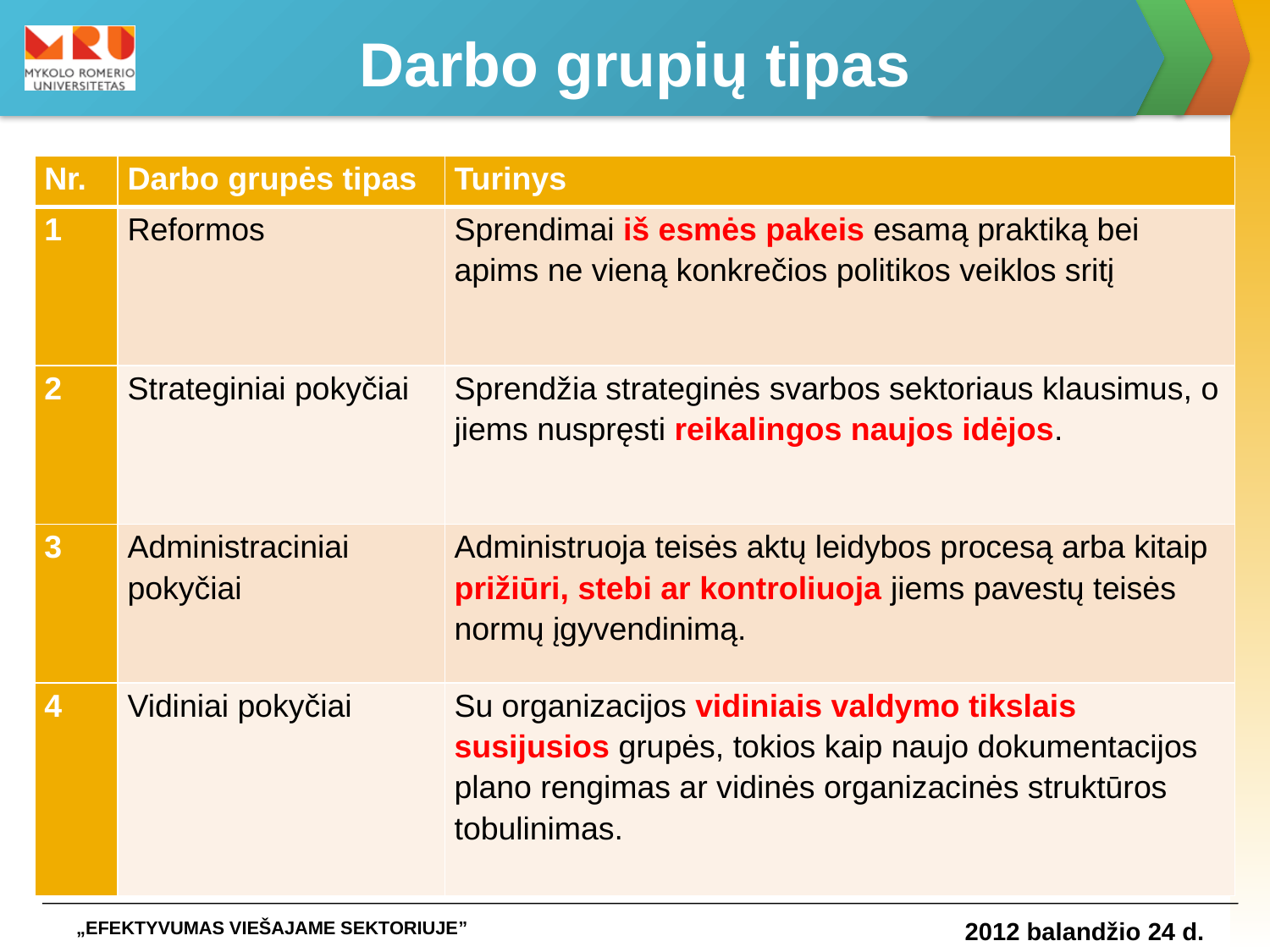

# Darbo grupių tipas
| Nr. | Darbo grupės tipas | Turinys |
| --- | --- | --- |
| 1 | Reformos | Sprendimai iš esmės pakeis esamą praktiką bei apims ne vieną konkrečios politikos veiklos sritį |
| 2 | Strateginiai pokyčiai | Sprendžia strateginės svarbos sektoriaus klausimus, o jiems nuspręsti reikalingos naujos idėjos. |
| 3 | Administraciniai pokyčiai | Administruoja teisės aktų leidybos procesą arba kitaip prižiūri, stebi ar kontroliuoja jiems pavestų teisės normų įgyvendinimą. |
| 4 | Vidiniai pokyčiai | Su organizacijos vidiniais valdymo tikslais susijusios grupės, tokios kaip naujo dokumentacijos plano rengimas ar vidinės organizacinės struktūros tobulinimas. |
„EFEKTYVUMAS VIEŠAJAME SEKTORIUJE”
2012 balandžio 24 d.